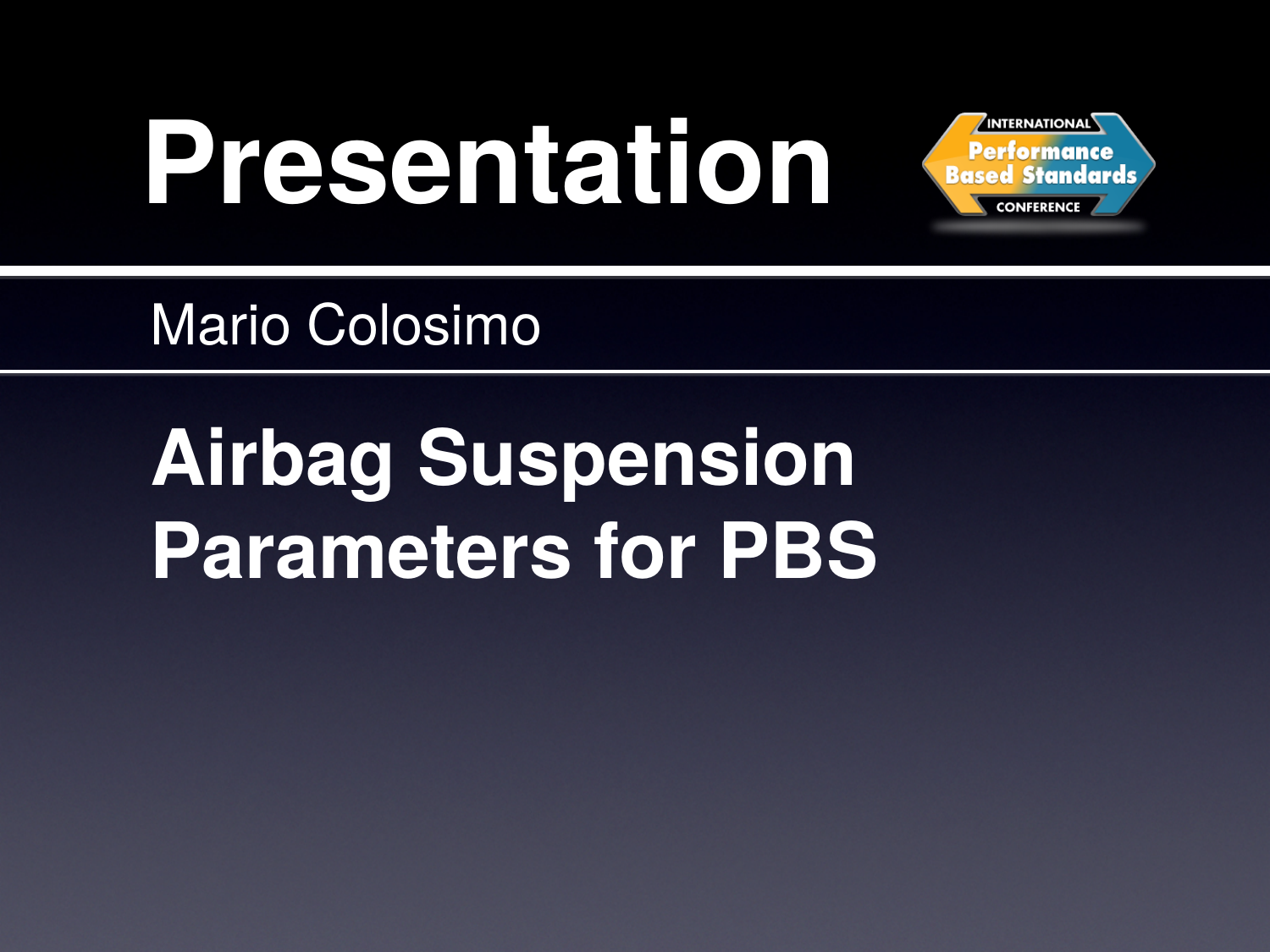

Mario Colosimo
# Airbag Suspension Parameters for PBS